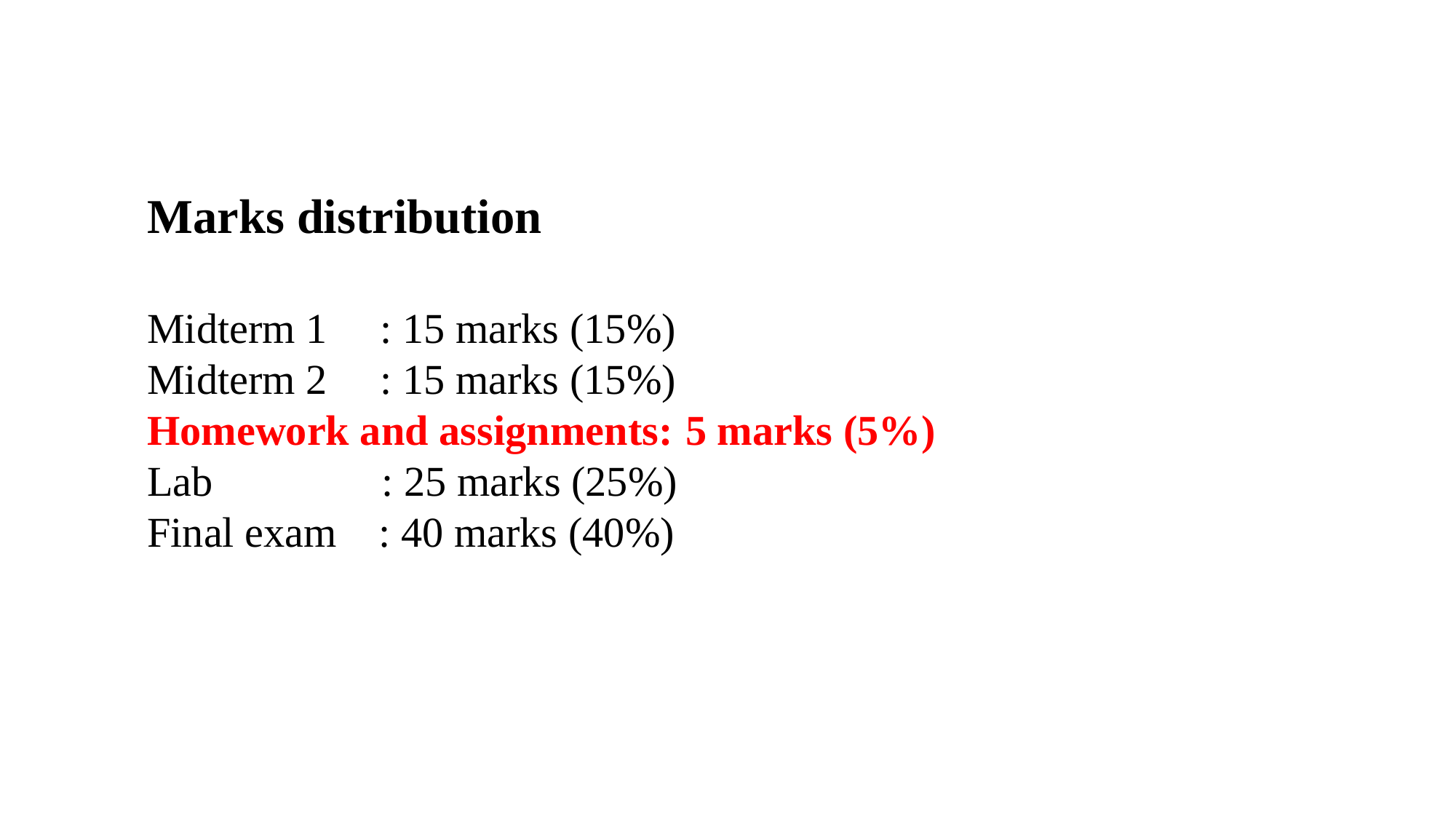

Marks distribution

Midterm 1     : 15 marks (15%)
Midterm 2     : 15 marks (15%)
Homework and assignments: 5 marks (5%)
Lab                : 25 marks (25%)
Final exam    : 40 marks (40%)